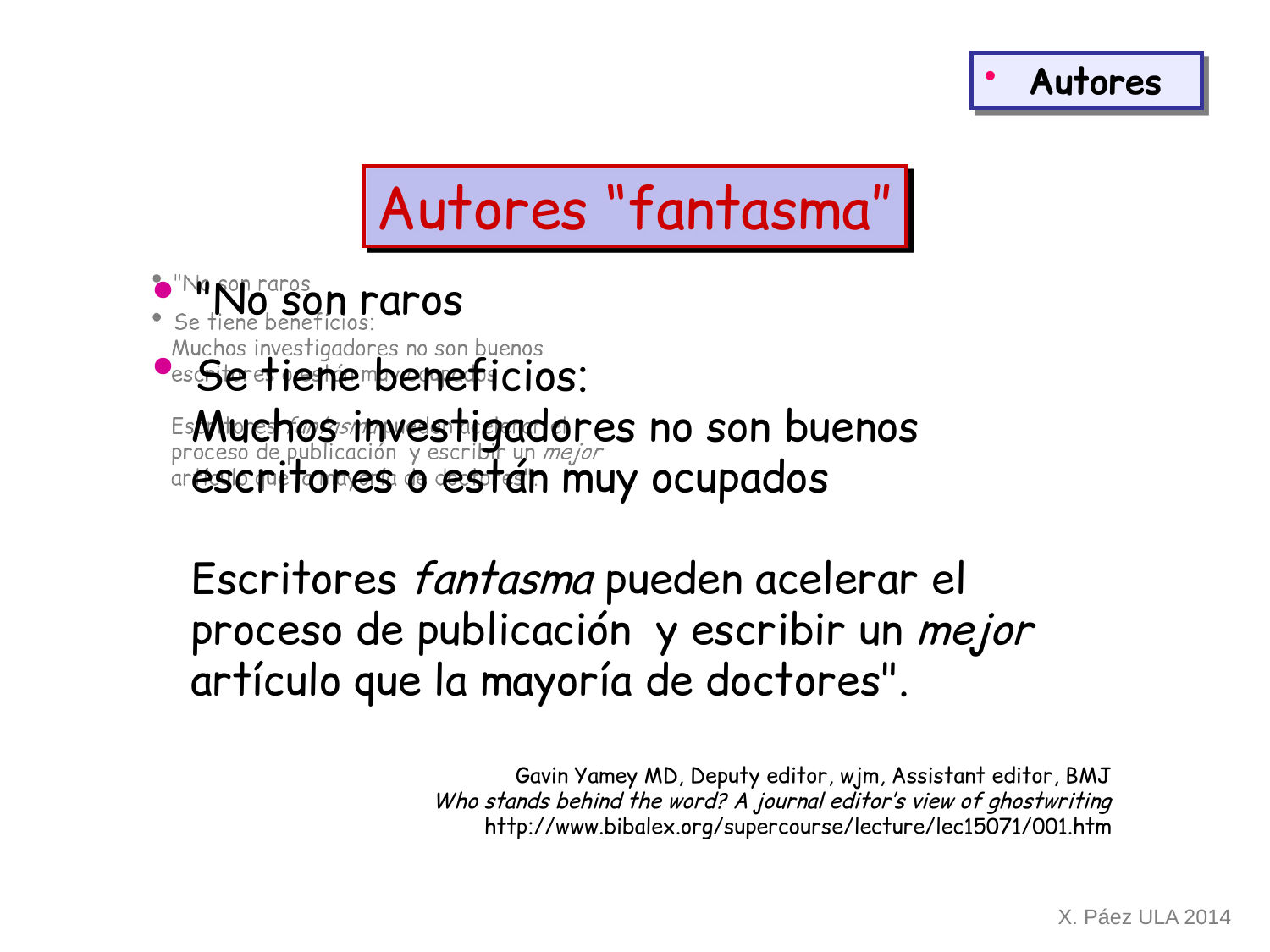

Autores
Autores “fantasma”
 "No son raros

 Se tiene beneficios:
   Muchos investigadores no son buenos
   escritores o están muy ocupados

   Escritores fantasma pueden acelerar el
   proceso de publicación  y escribir un mejor
   artículo que la mayoría de doctores".
Gavin Yamey MD, Deputy editor, wjm, Assistant editor, BMJ
Who stands behind the word? A journal editor’s view of ghostwriting
http://www.bibalex.org/supercourse/lecture/lec15071/001.htm
X. Páez ULA 2014